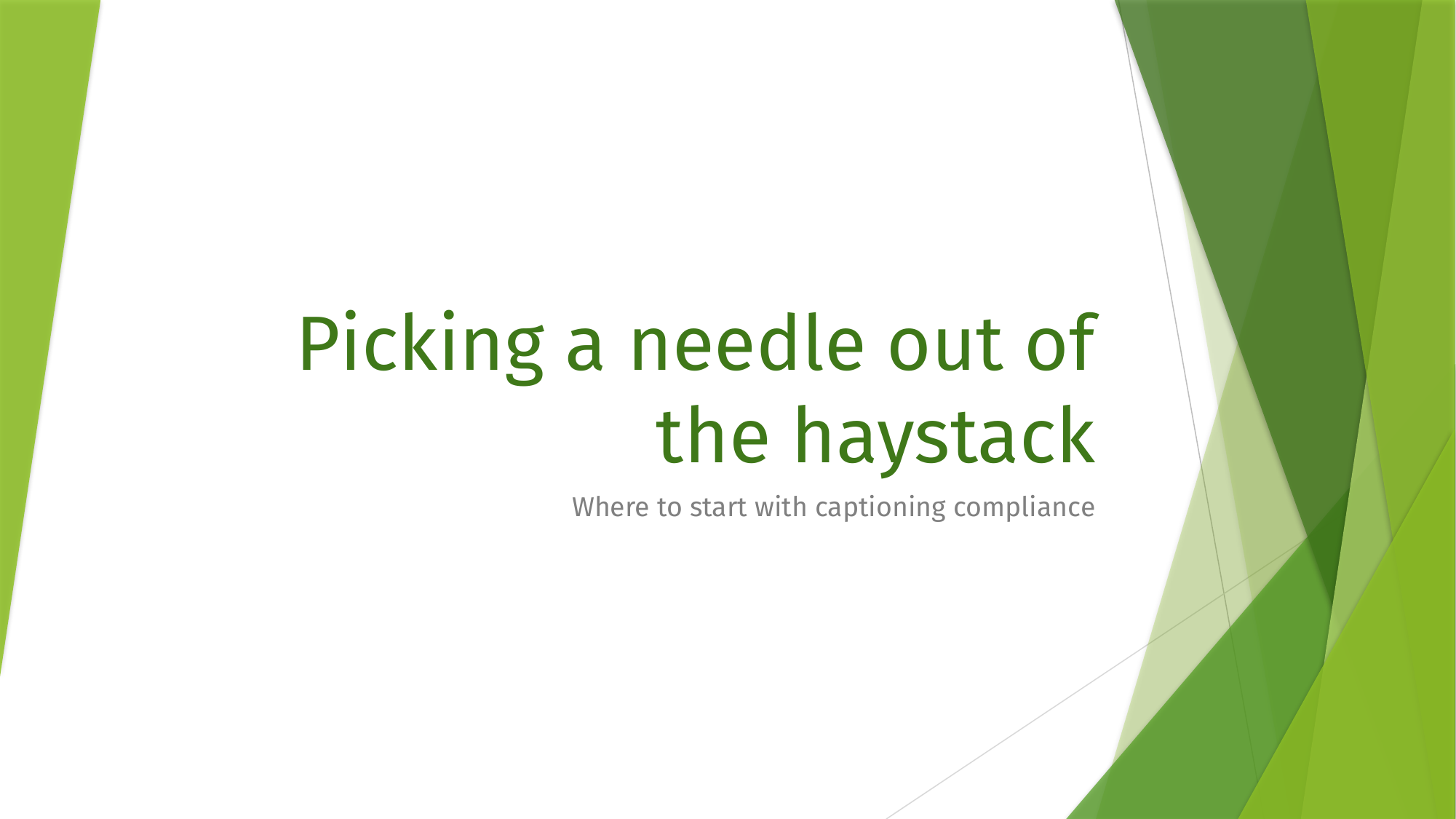

# Picking a needle out of the haystack
Where to start with captioning compliance